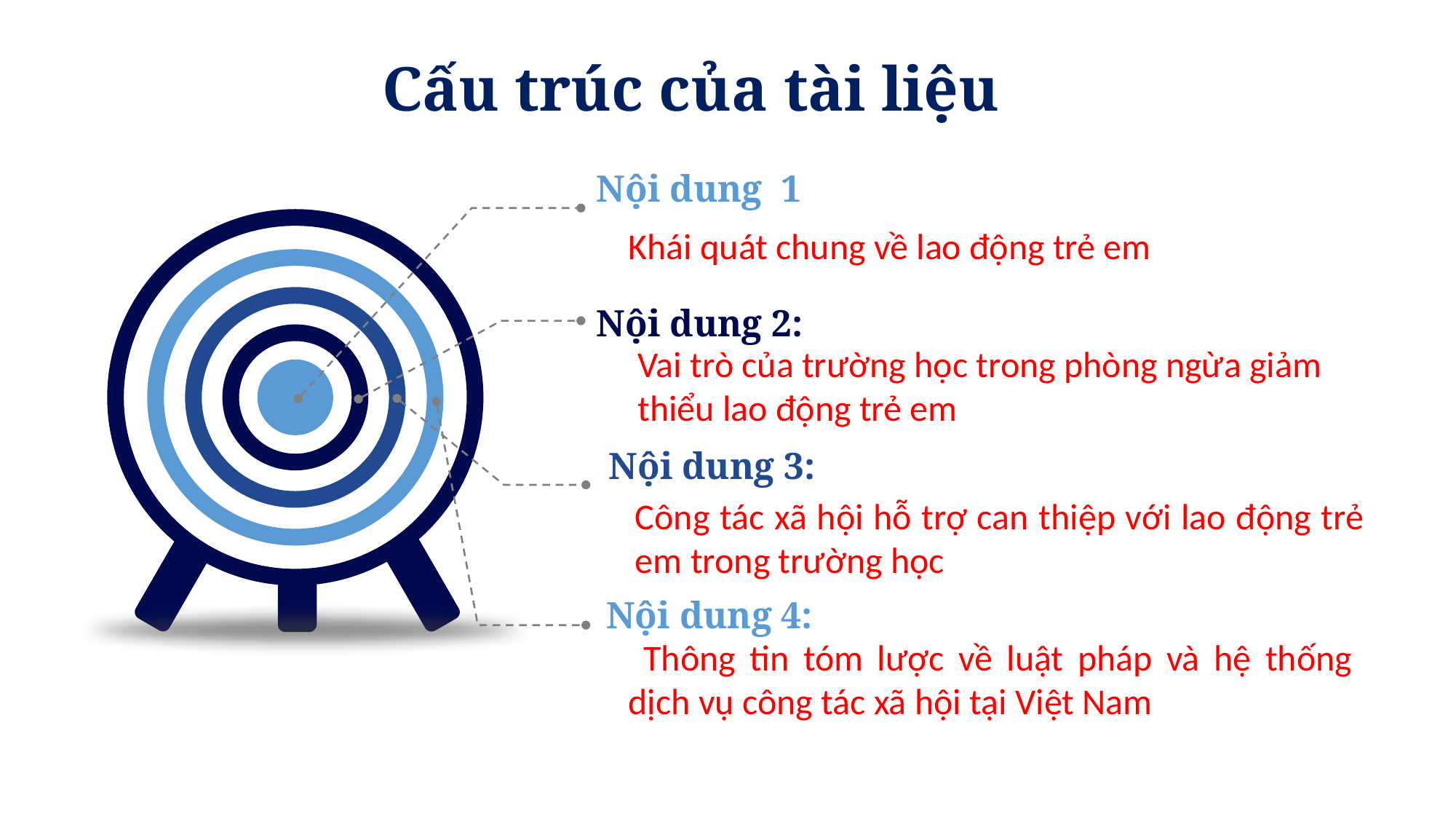

Cấu trúc của tài liệu
Nội dung  1
Khái quát chung về lao động trẻ em

Nội dung 2:
Vai trò của trường học trong phòng ngừa giảm thiểu lao động trẻ em

Nội dung 3:
Công tác xã hội hỗ trợ can thiệp với lao động trẻ em trong trường học
Nội dung 4:
 Thông tin tóm lược về luật pháp và hệ thống dịch vụ công tác xã hội tại Việt Nam